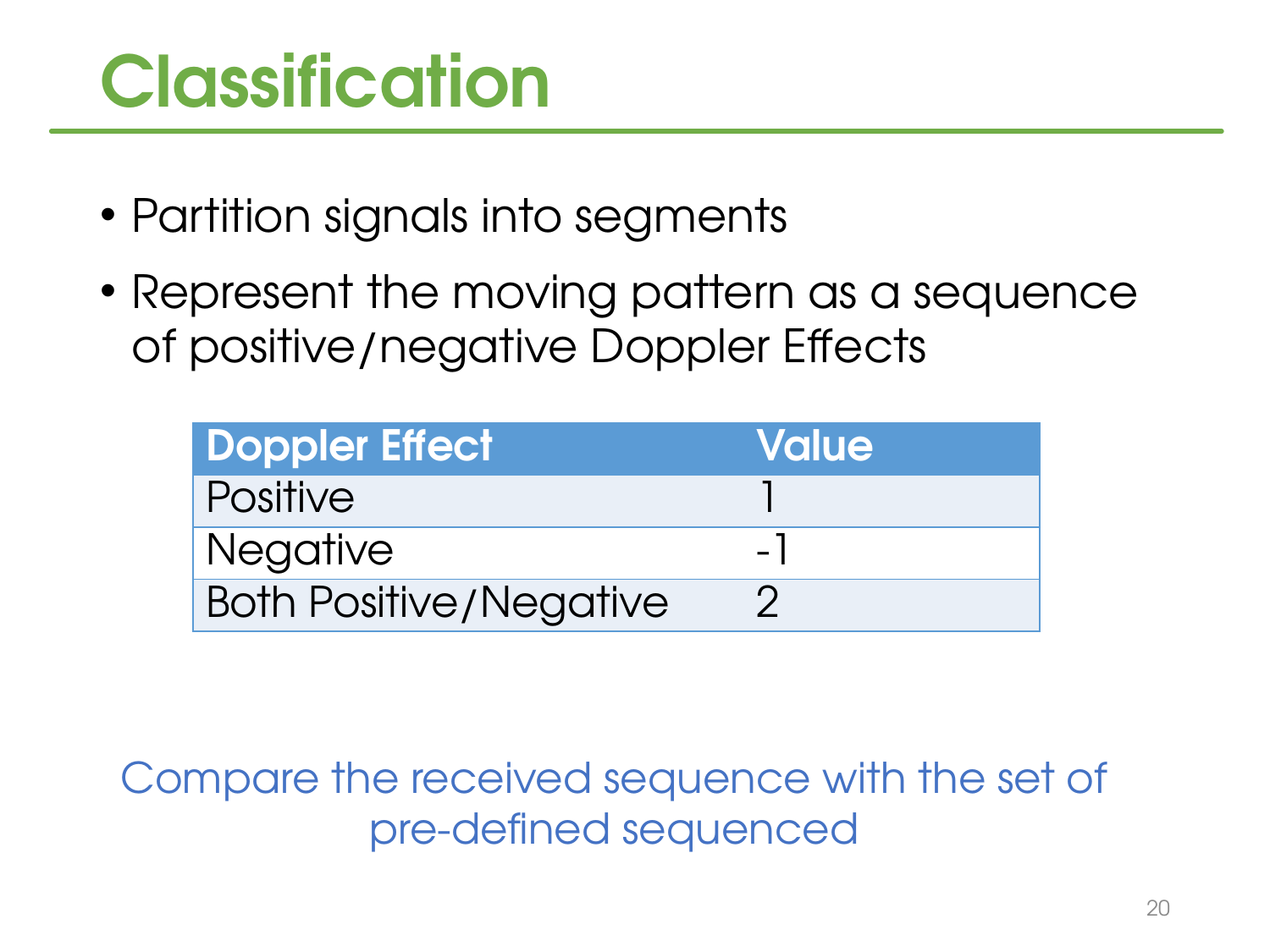

# Classification
Partition signals into segments
Represent the moving pattern as a sequence of positive/negative Doppler Effects
| Doppler Effect | Value |
| --- | --- |
| Positive | 1 |
| Negative | -1 |
| Both Positive/Negative | 2 |
Compare the received sequence with the set of pre-defined sequenced
20